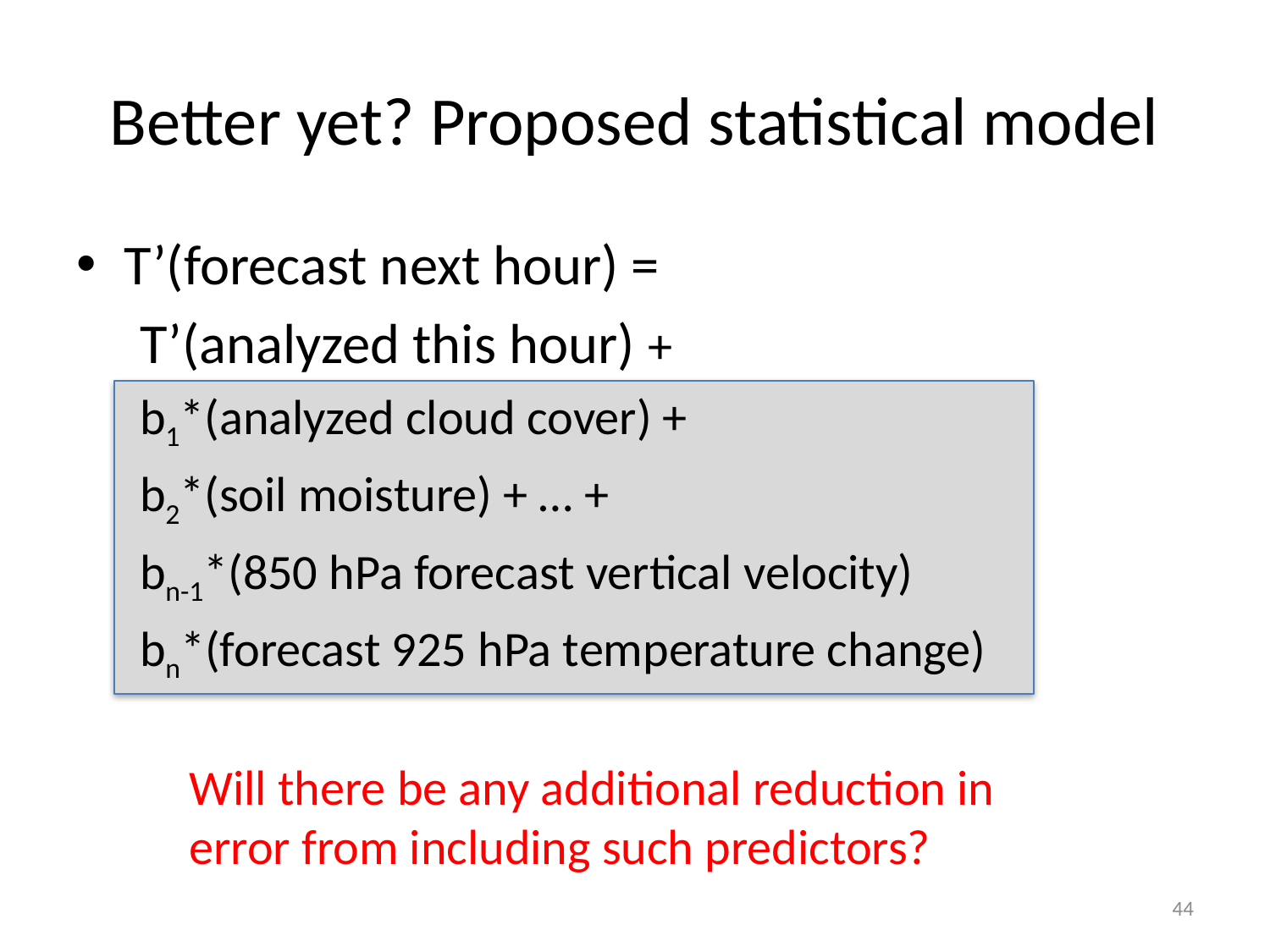

# Better yet? Proposed statistical model
T’(forecast next hour) =
T’(analyzed this hour) +
b1*(analyzed cloud cover) +
b2*(soil moisture) + … +
bn-1*(850 hPa forecast vertical velocity)
bn*(forecast 925 hPa temperature change)

Will there be any additional reduction in
error from including such predictors?
44